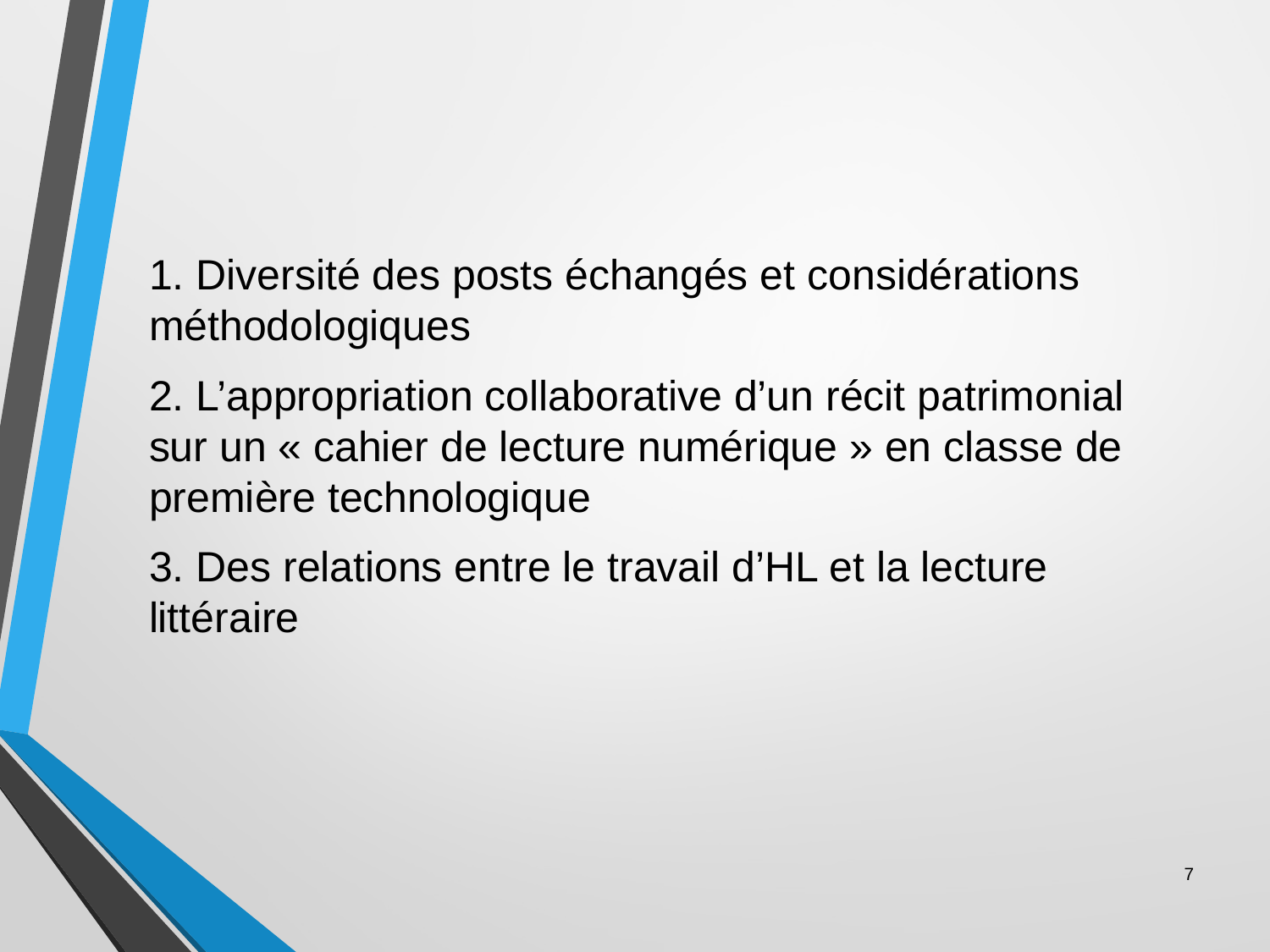

#
1. Diversité des posts échangés et considérations méthodologiques
2. L’appropriation collaborative d’un récit patrimonial sur un « cahier de lecture numérique » en classe de première technologique
3. Des relations entre le travail d’HL et la lecture littéraire

7